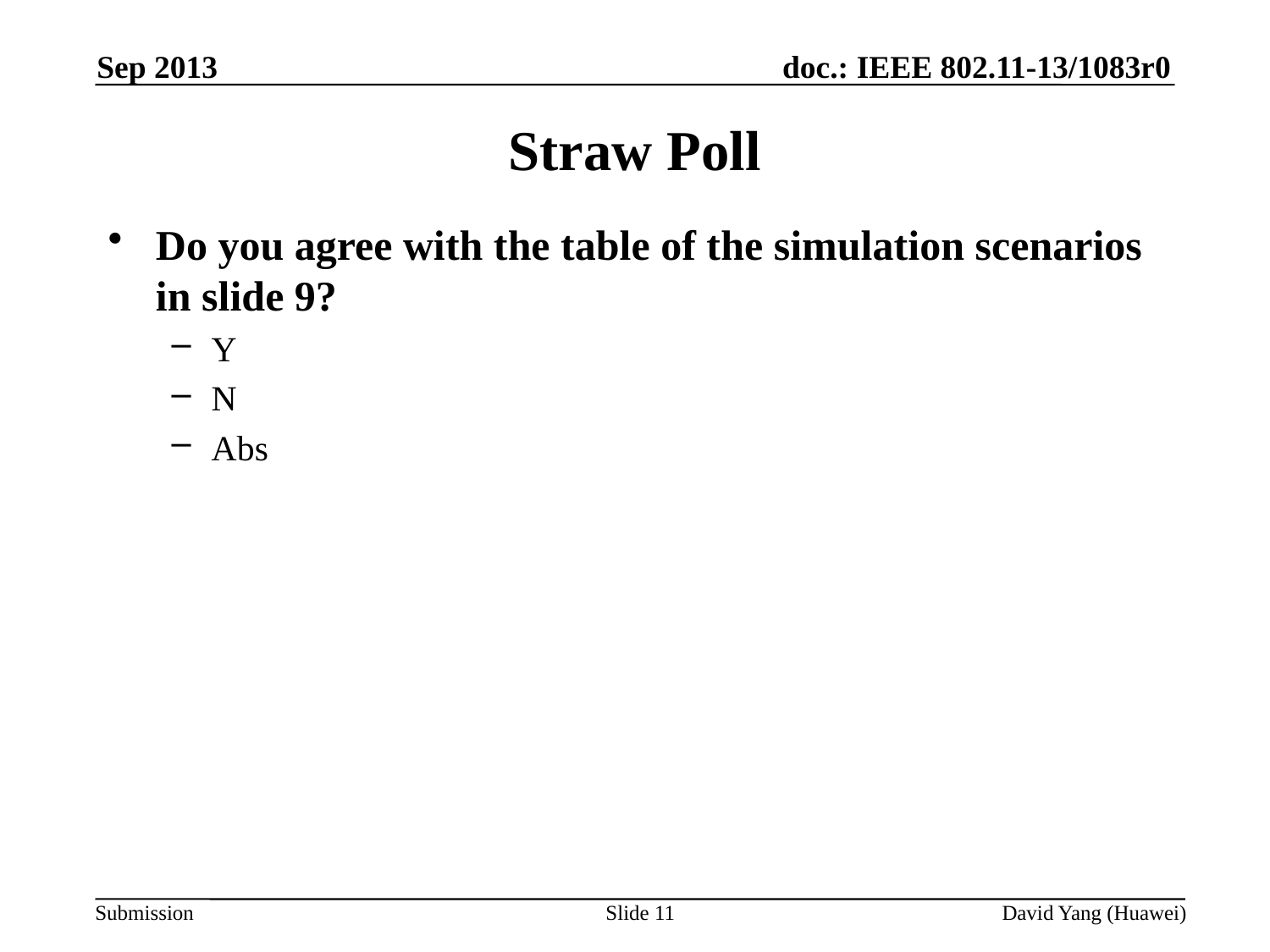

Sep 2013
# Straw Poll
Do you agree with the table of the simulation scenarios in slide 9?
Y
N
Abs
Slide 11
David Yang (Huawei)